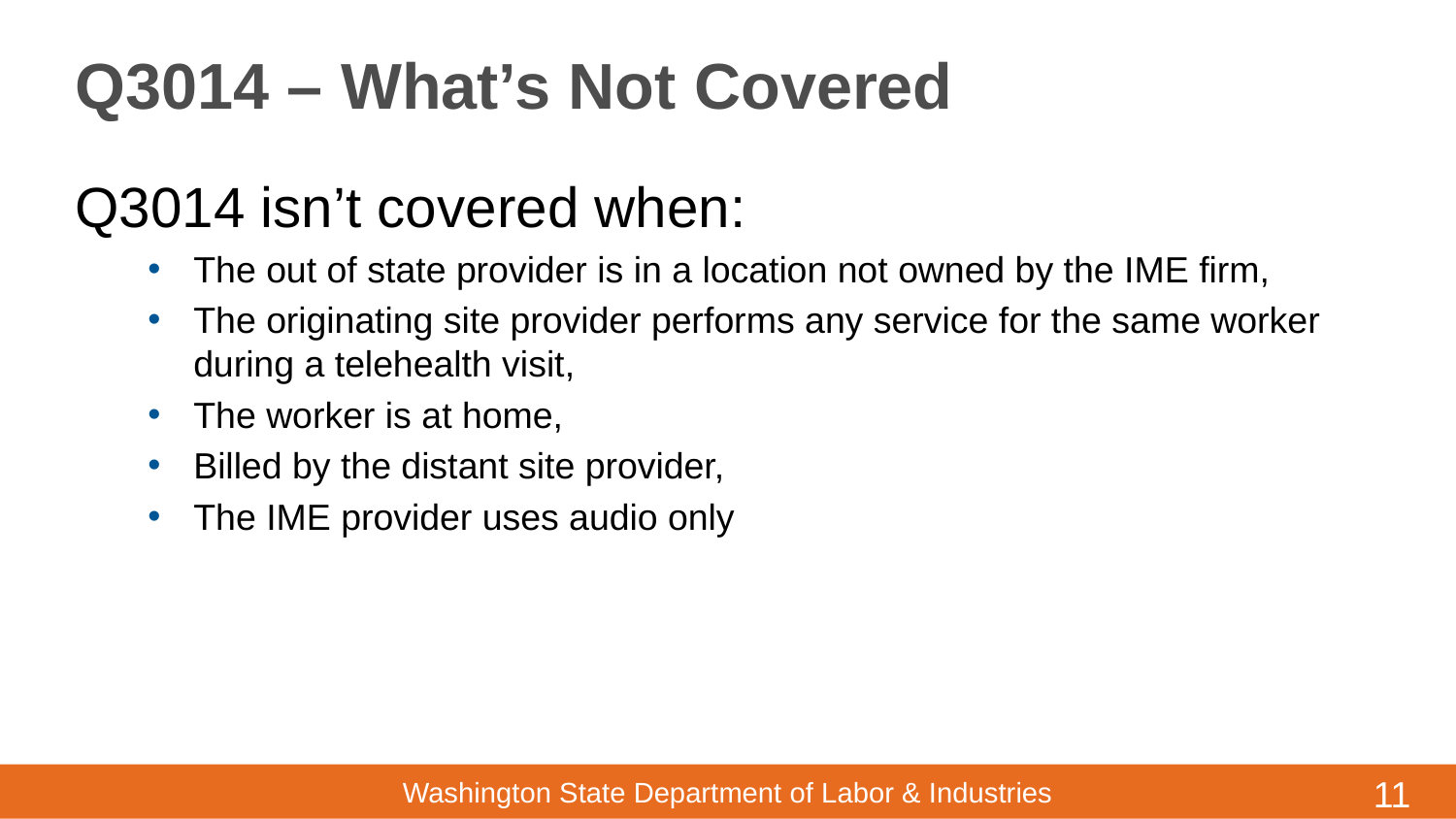

# Q3014 – What’s Not Covered
Q3014 isn’t covered when:
The out of state provider is in a location not owned by the IME firm,
The originating site provider performs any service for the same worker during a telehealth visit,
The worker is at home,
Billed by the distant site provider,
The IME provider uses audio only